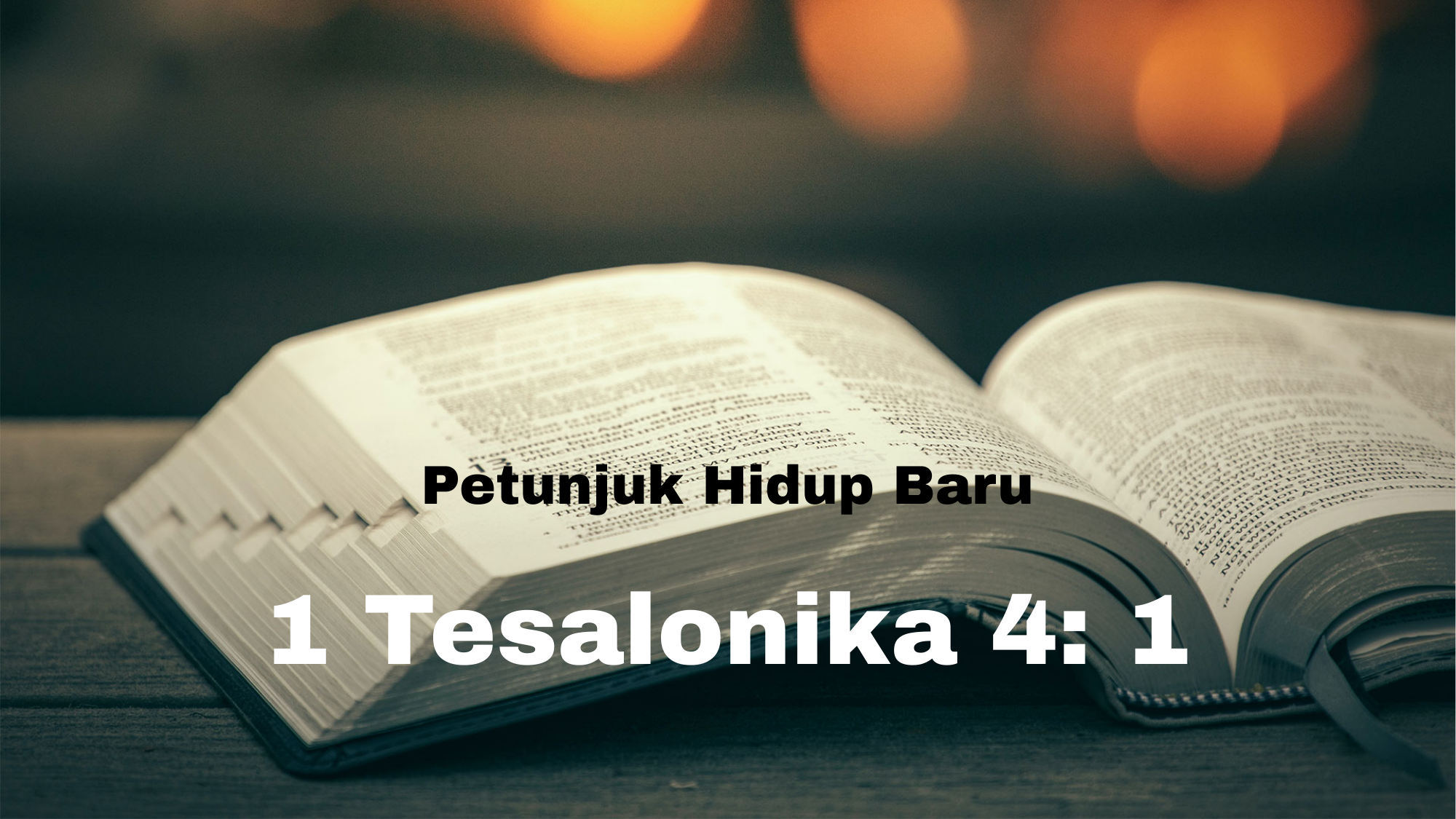

Petunjuk Hidup Baru

1 Tesalonika 4: 1